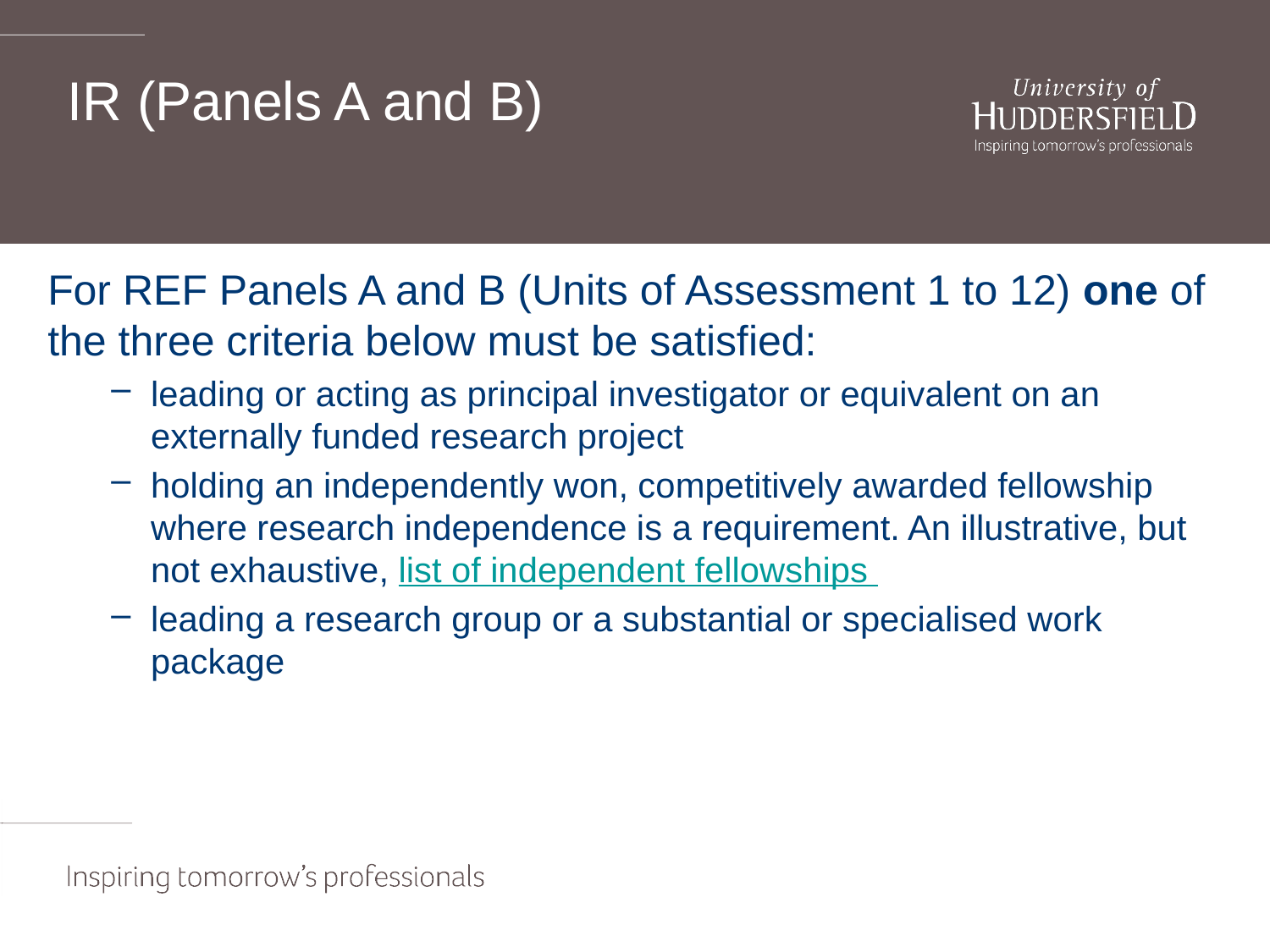

# IR (Panels A and B)
For REF Panels A and B (Units of Assessment 1 to 12) one of the three criteria below must be satisfied:
leading or acting as principal investigator or equivalent on an externally funded research project
holding an independently won, competitively awarded fellowship where research independence is a requirement. An illustrative, but not exhaustive, list of independent fellowships
leading a research group or a substantial or specialised work package